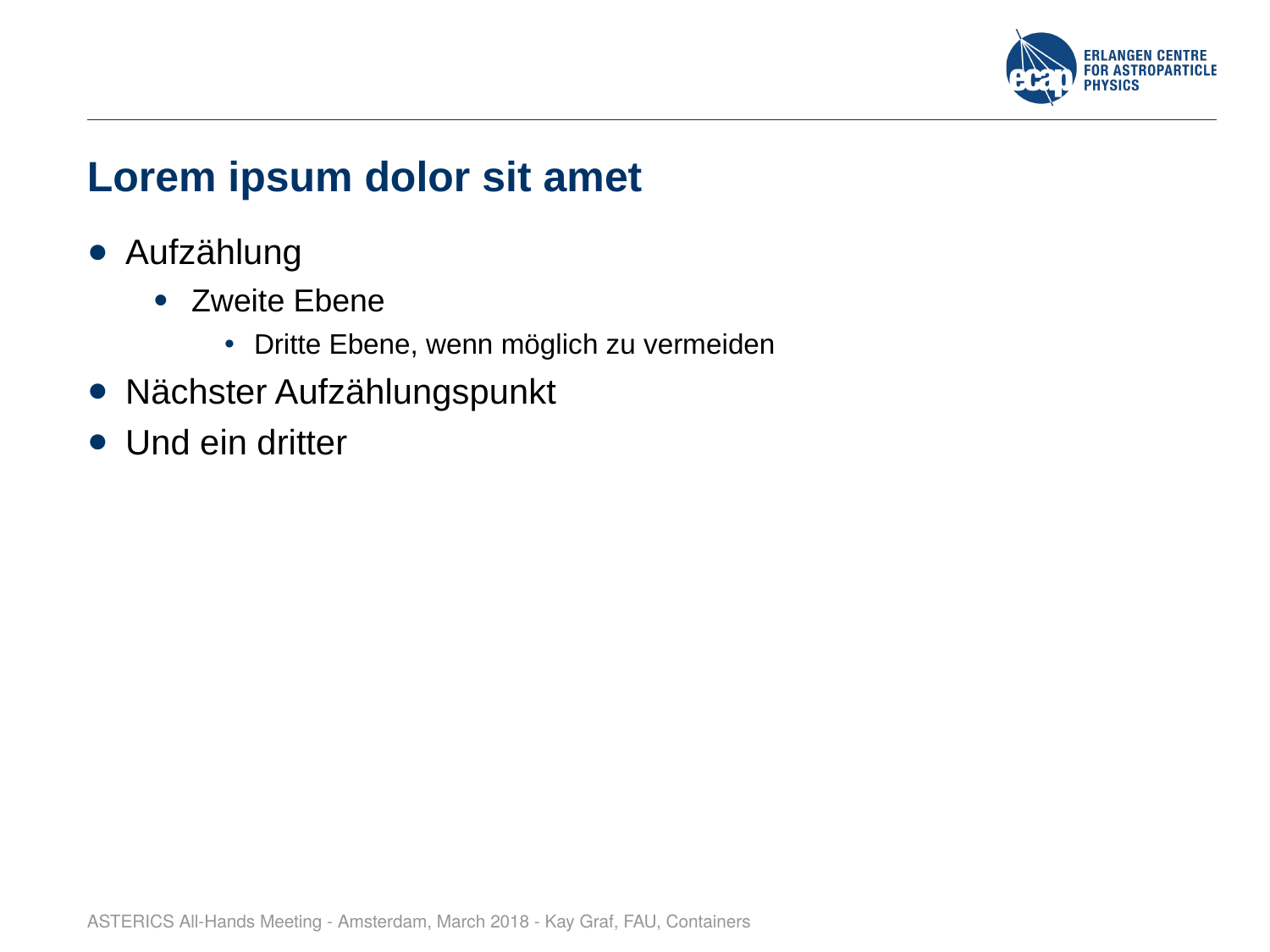

# Lorem ipsum dolor sit amet
Aufzählung
Zweite Ebene
Dritte Ebene, wenn möglich zu vermeiden
Nächster Aufzählungspunkt
Und ein dritter
ASTERICS All-Hands Meeting - Amsterdam, March 2018 - Kay Graf, FAU, Containers